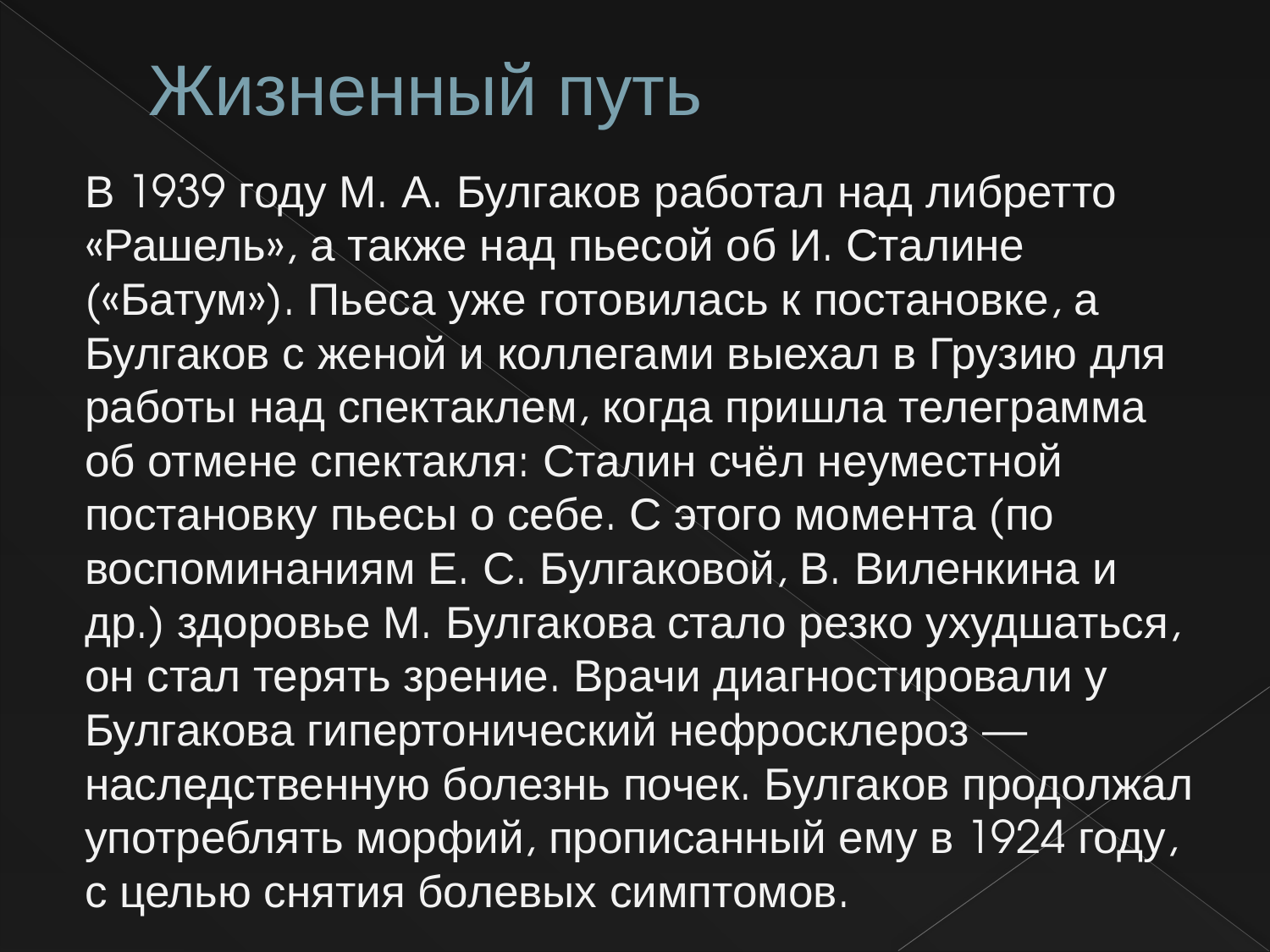

# Жизненный путь
В 1939 году М. А. Булгаков работал над либретто «Рашель», а также над пьесой об И. Сталине («Батум»). Пьеса уже готовилась к постановке, а Булгаков с женой и коллегами выехал в Грузию для работы над спектаклем, когда пришла телеграмма об отмене спектакля: Сталин счёл неуместной постановку пьесы о себе. С этого момента (по воспоминаниям Е. С. Булгаковой, В. Виленкина и др.) здоровье М. Булгакова стало резко ухудшаться, он стал терять зрение. Врачи диагностировали у Булгакова гипертонический нефросклероз — наследственную болезнь почек. Булгаков продолжал употреблять морфий, прописанный ему в 1924 году, с целью снятия болевых симптомов.